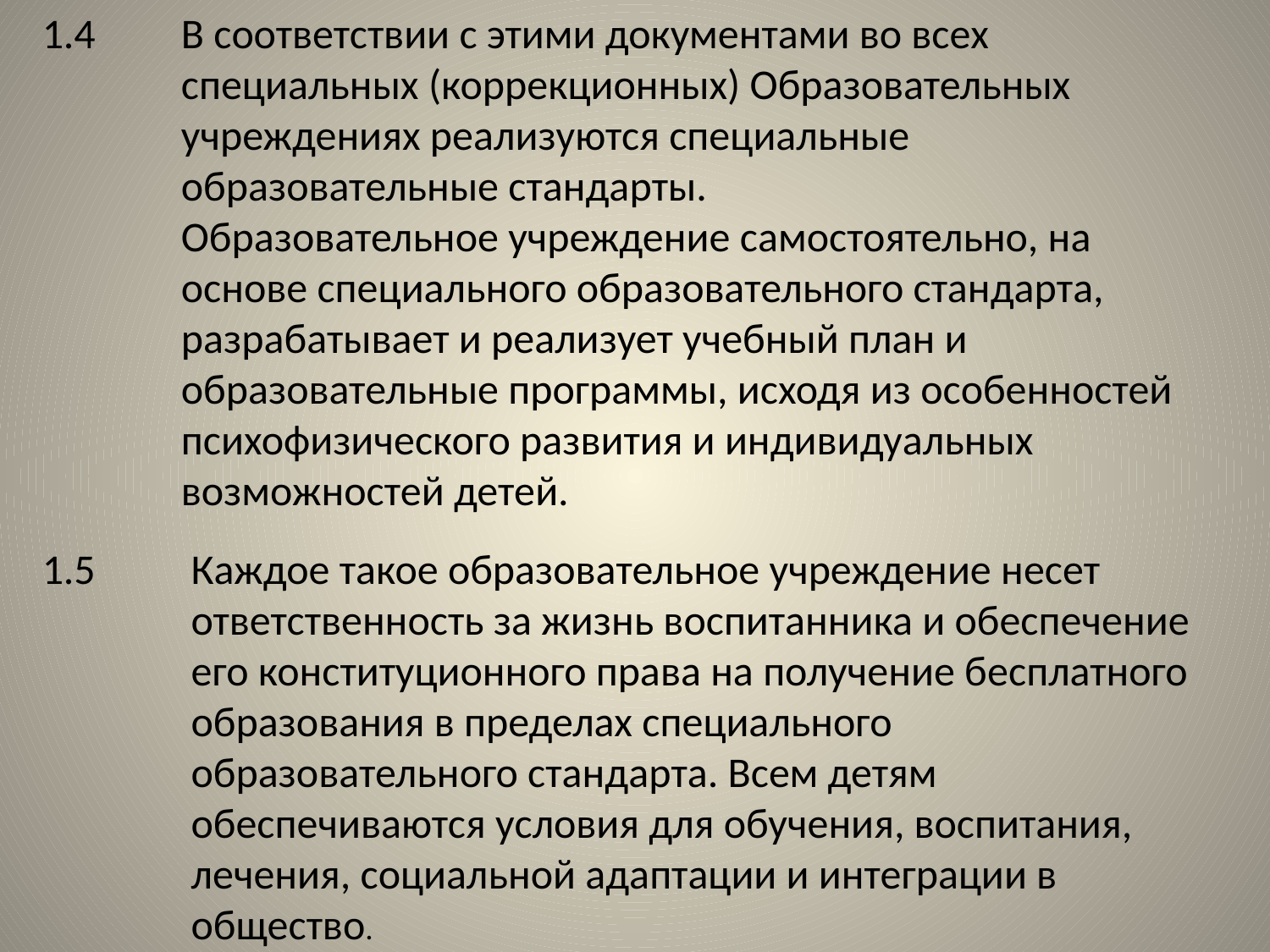

1.4
В соответствии с этими документами во всех специальных (коррекционных) Образовательных учреждениях реализуются специальные образовательные стандарты.
Образовательное учреждение самостоятельно, на основе специального образовательного стандарта, разрабатывает и реализует учебный план и образовательные программы, исходя из особенностей психофизического развития и индивидуальных возможностей детей.

1.5
Каждое такое образовательное учреждение несет ответственность за жизнь воспитанника и обеспечение его конституционного права на получение бесплатного образования в пределах специального образовательного стандарта. Всем детям обеспечиваются условия для обучения, воспитания, лечения, социальной адаптации и интеграции в общество.